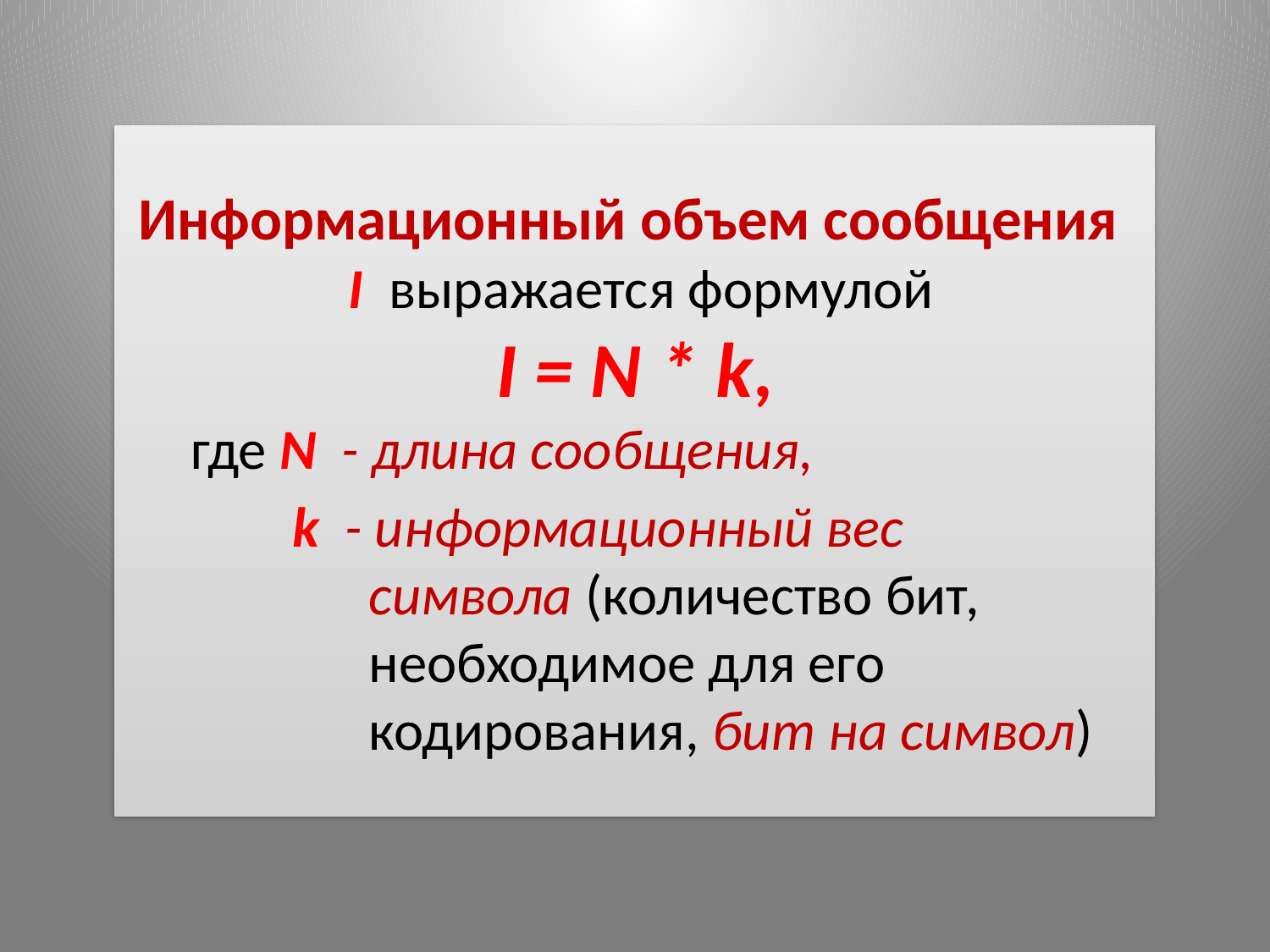

Информационный объем сообщения
 I  выражается формулой
I = N * k,
     где N  - длина сообщения,
             k  - информационный вес
                   символа (количество бит,
                   необходимое для его
                   кодирования, бит на символ)